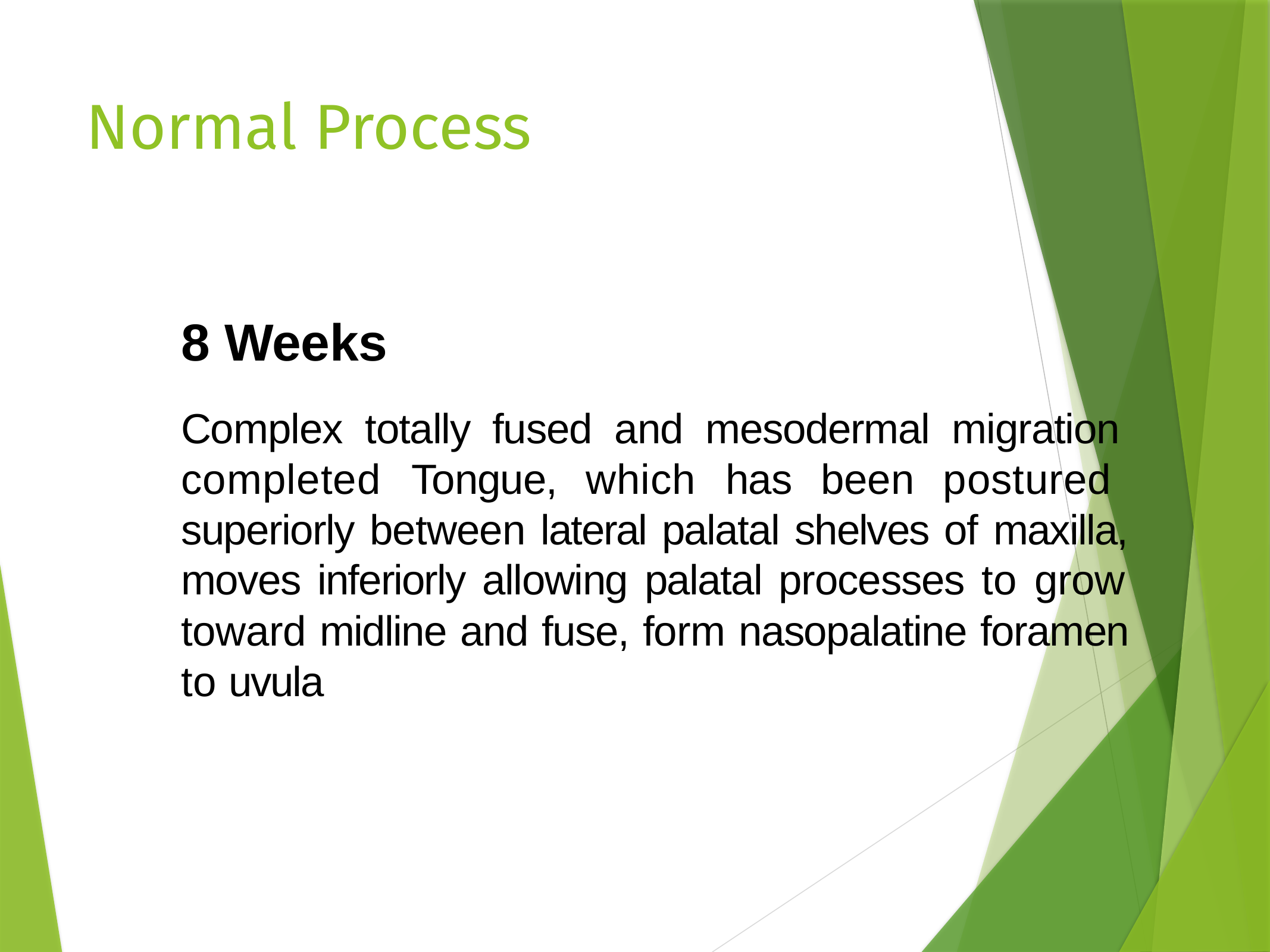

# Normal Process
8 Weeks
Complex totally fused and mesodermal migration  completed Tongue, which has been postured  superiorly between lateral palatal shelves of maxilla,  moves inferiorly allowing palatal processes to grow  toward midline and fuse, form nasopalatine foramen  to uvula